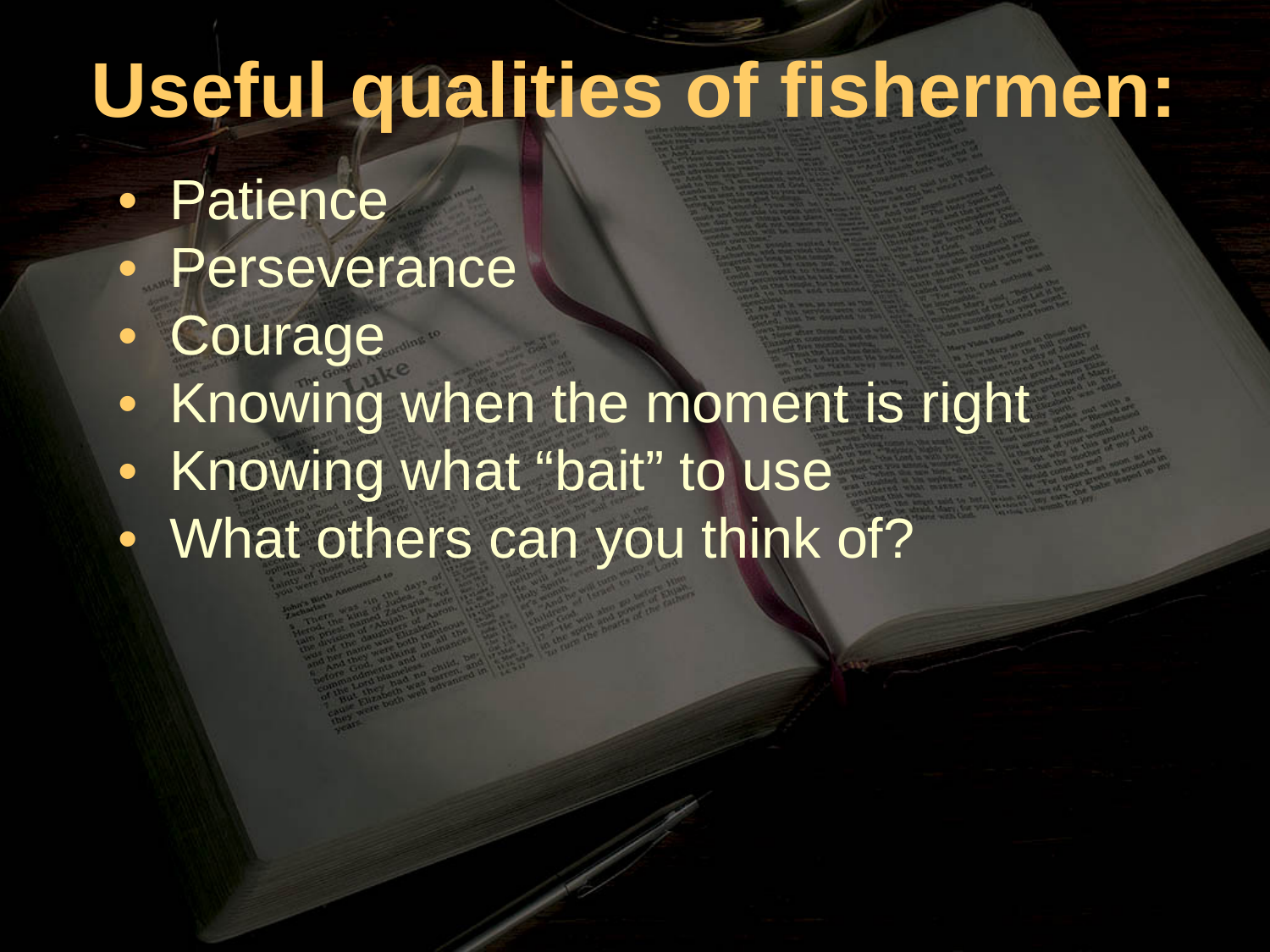

Useful qualities of fishermen:
•  Patience
•  Perseverance
•  Courage
•  Knowing when the moment is right
•  Knowing what “bait” to use
•  What others can you think of?